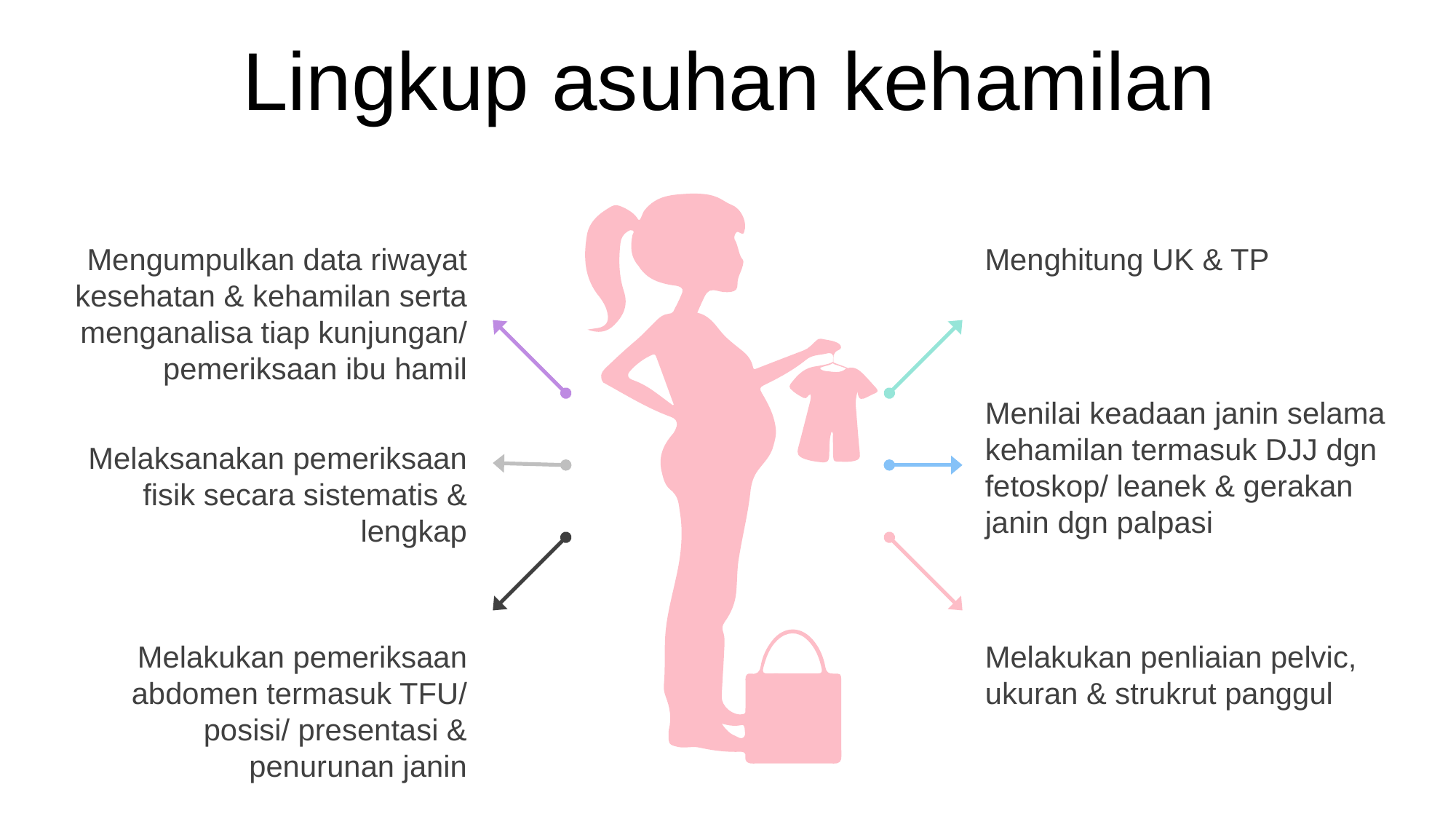

Lingkup asuhan kehamilan

Mengumpulkan data riwayat kesehatan & kehamilan serta menganalisa tiap kunjungan/ pemeriksaan ibu hamil
Menghitung UK & TP
Menilai keadaan janin selama kehamilan termasuk DJJ dgn fetoskop/ leanek & gerakan janin dgn palpasi
Melaksanakan pemeriksaan fisik secara sistematis & lengkap
Melakukan pemeriksaan abdomen termasuk TFU/ posisi/ presentasi & penurunan janin
Melakukan penliaian pelvic, ukuran & strukrut panggul